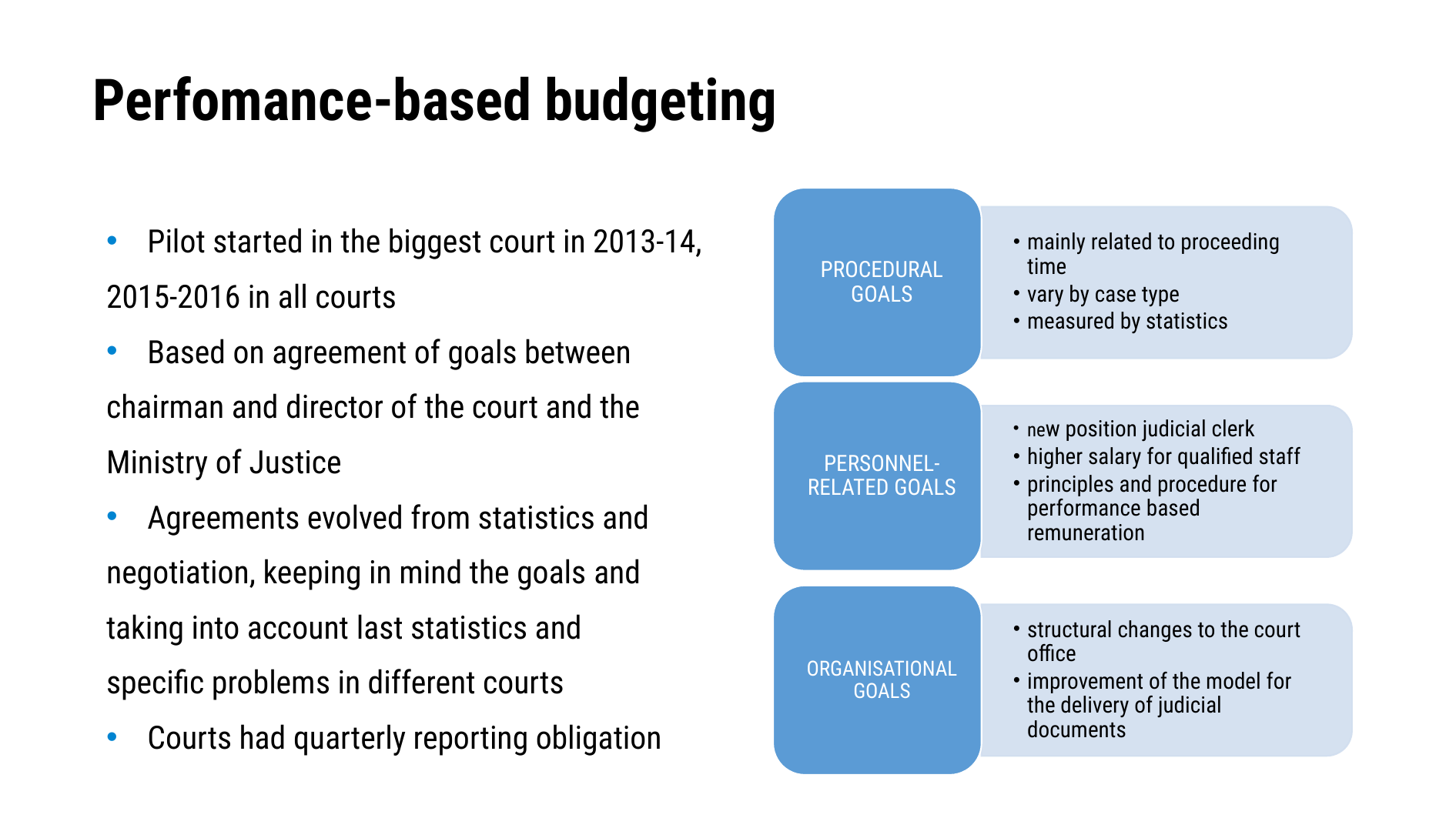

# Perfomance-based budgeting
mainly related to proceeding time
vary by case type
measured by statistics
PROCEDURAL GOALS
new position judicial clerk
higher salary for qualified staff
principles and procedure for performance based remuneration
PERSONNEL-RELATED GOALS
structural changes to the court office
improvement of the model for the delivery of judicial documents
ORGANISATIONAL GOALS
Pilot started in the biggest court in 2013-14,
2015-2016 in all courts
Based on agreement of goals between
chairman and director of the court and the
Ministry of Justice
Agreements evolved from statistics and
negotiation, keeping in mind the goals and
taking into account last statistics and
specific problems in different courts
Courts had quarterly reporting obligation